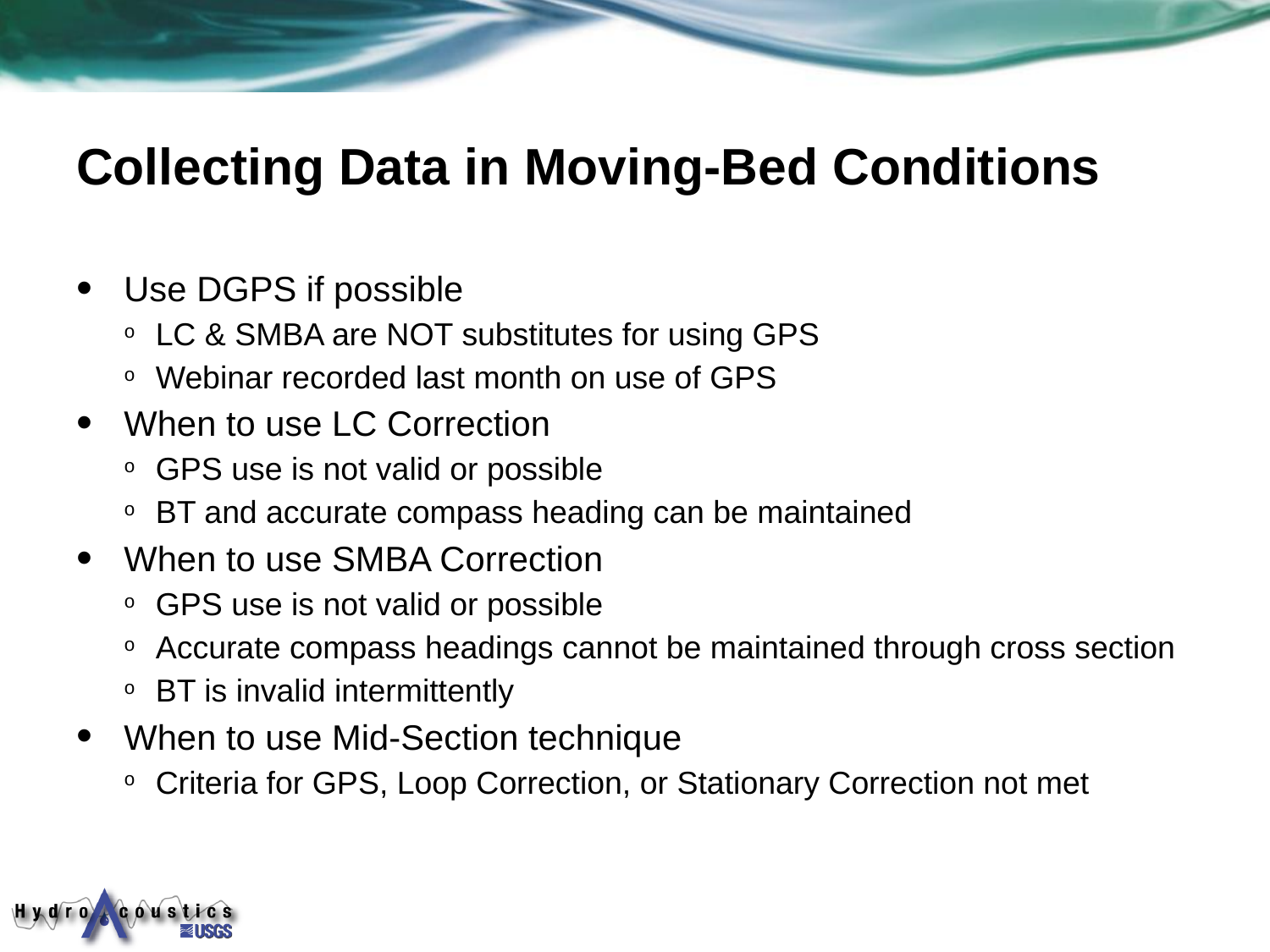

# Collecting Data in Moving-Bed Conditions
Use DGPS if possible
LC & SMBA are NOT substitutes for using GPS
Webinar recorded last month on use of GPS
When to use LC Correction
GPS use is not valid or possible
BT and accurate compass heading can be maintained
When to use SMBA Correction
GPS use is not valid or possible
Accurate compass headings cannot be maintained through cross section
BT is invalid intermittently
When to use Mid-Section technique
Criteria for GPS, Loop Correction, or Stationary Correction not met